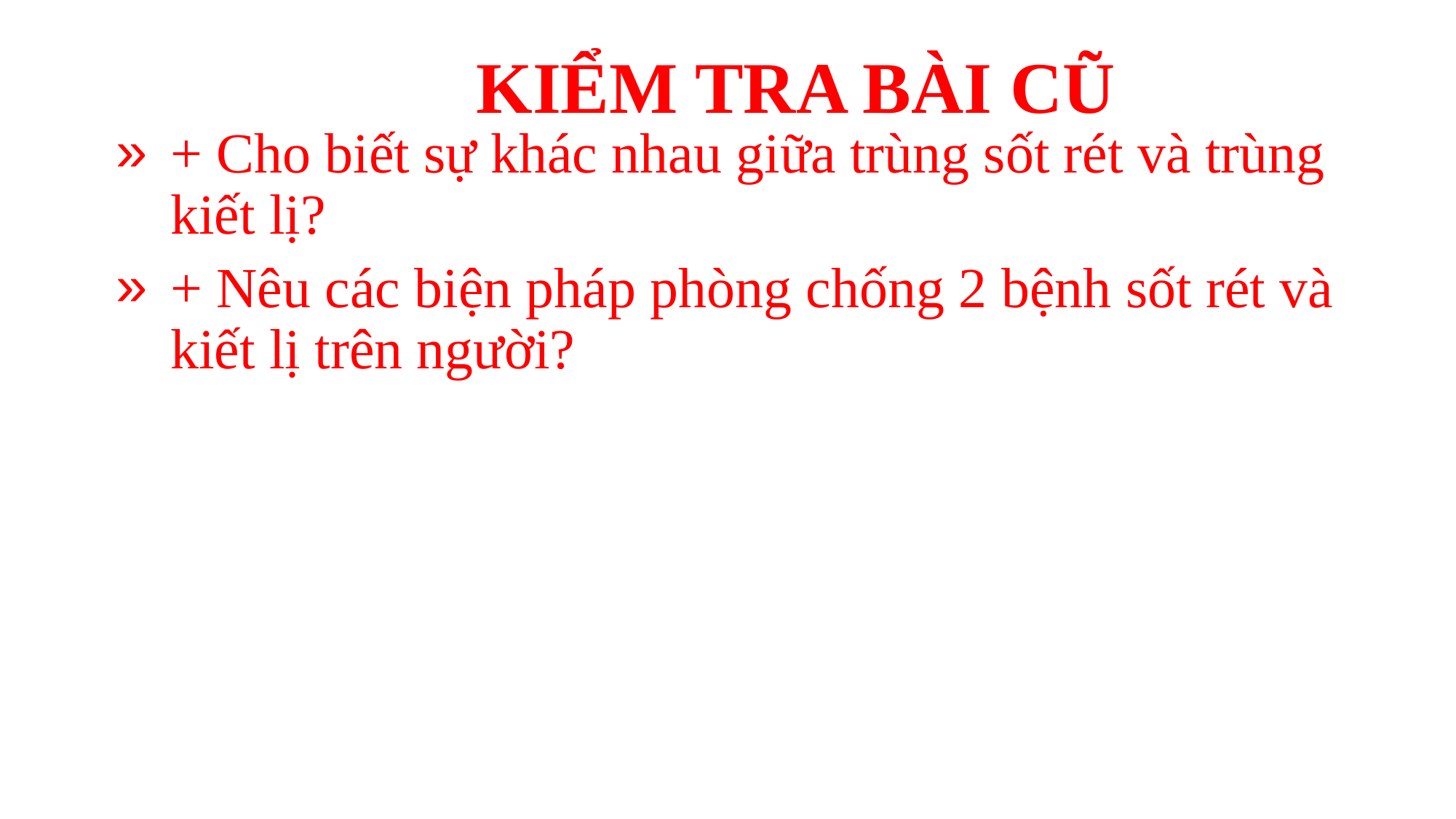

KIỂM TRA BÀI CŨ
+ Cho biết sự khác nhau giữa trùng sốt rét và trùng kiết lị?
+ Nêu các biện pháp phòng chống 2 bệnh sốt rét và kiết lị trên người?